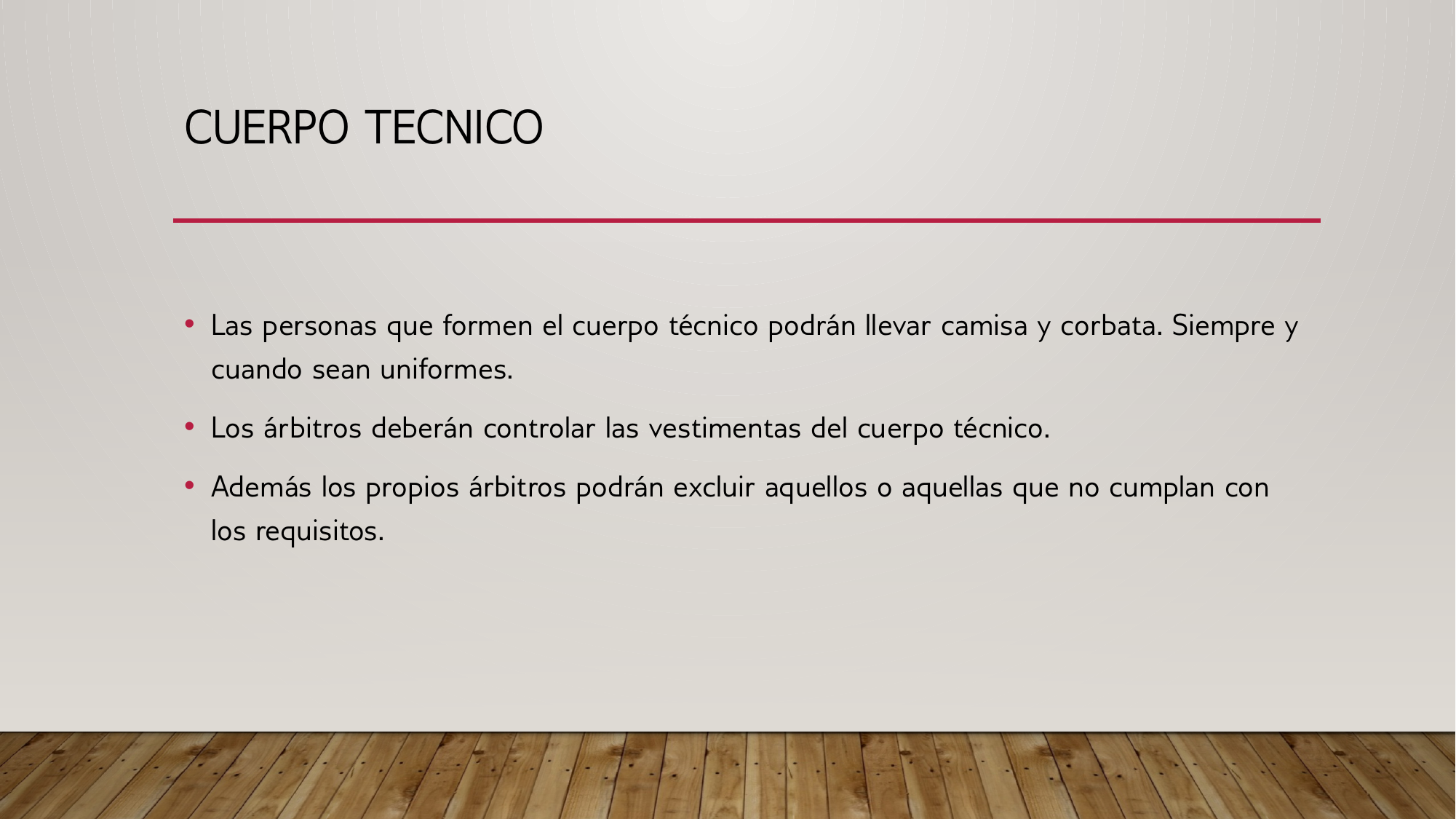

# CUERPO TECNICO

Las personas que formen el cuerpo técnico podrán llevar camisa y corbata. Siempre y cuando sean uniformes.
Los árbitros deberán controlar las vestimentas del cuerpo técnico.
Además los propios árbitros podrán excluir aquellos o aquellas que no cumplan con los requisitos.